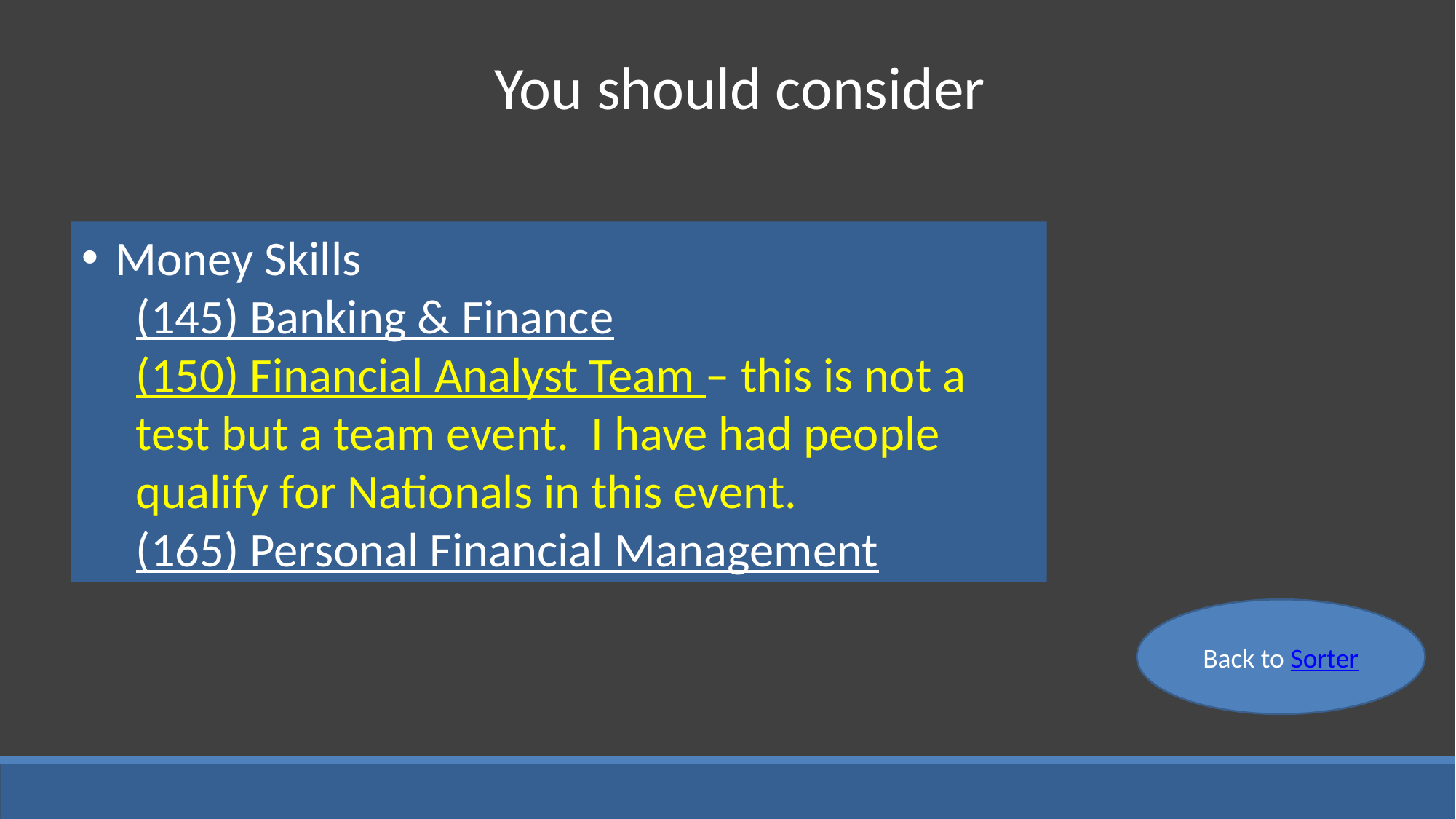

You should consider
Money Skills
(145) Banking & Finance
(150) Financial Analyst Team – this is not a test but a team event.  I have had people qualify for Nationals in this event.
(165) Personal Financial Management
Back to Sorter